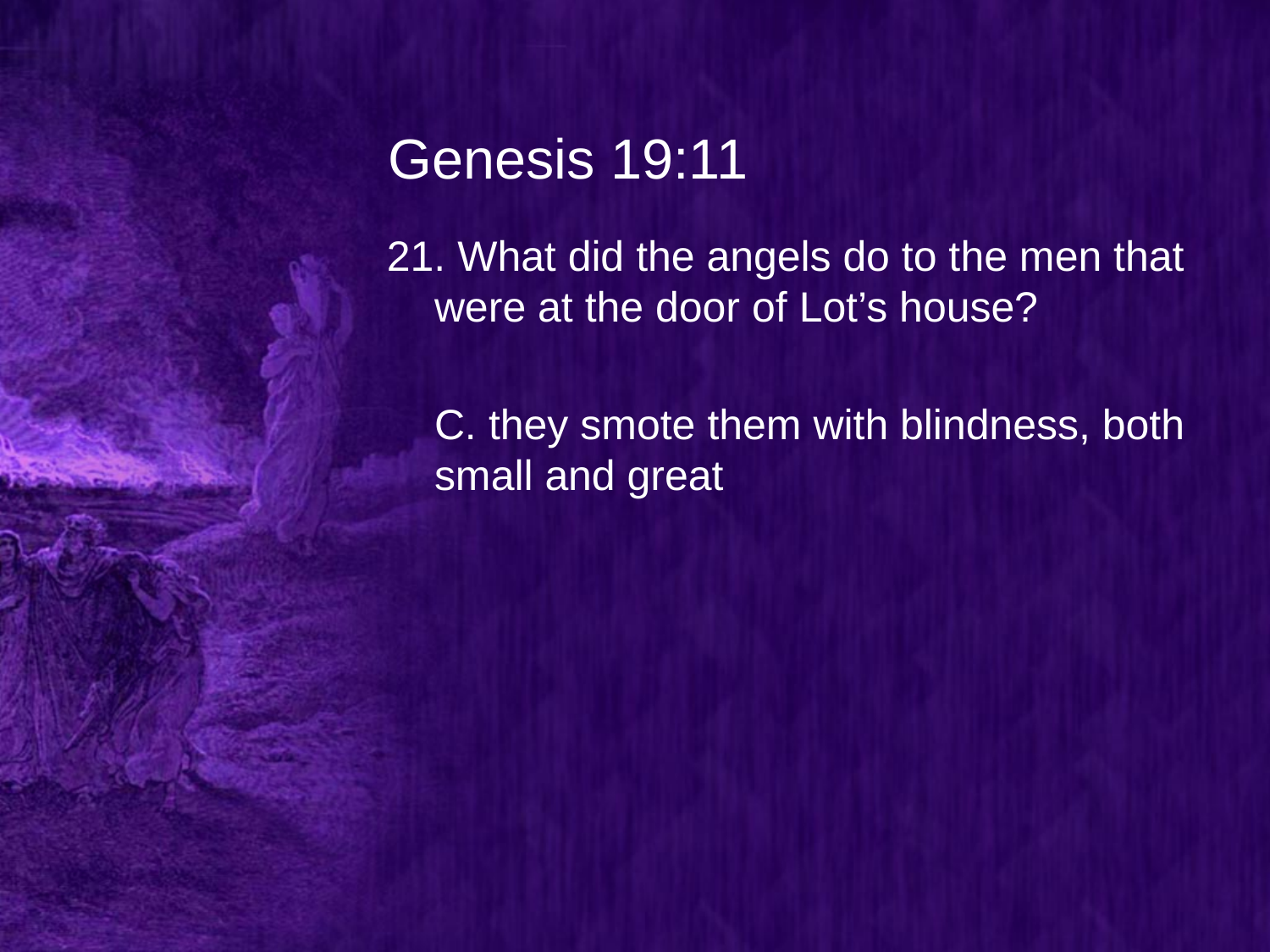

# Genesis 19:11
21. What did the angels do to the men that were at the door of Lot’s house?

	C. they smote them with blindness, both small and great